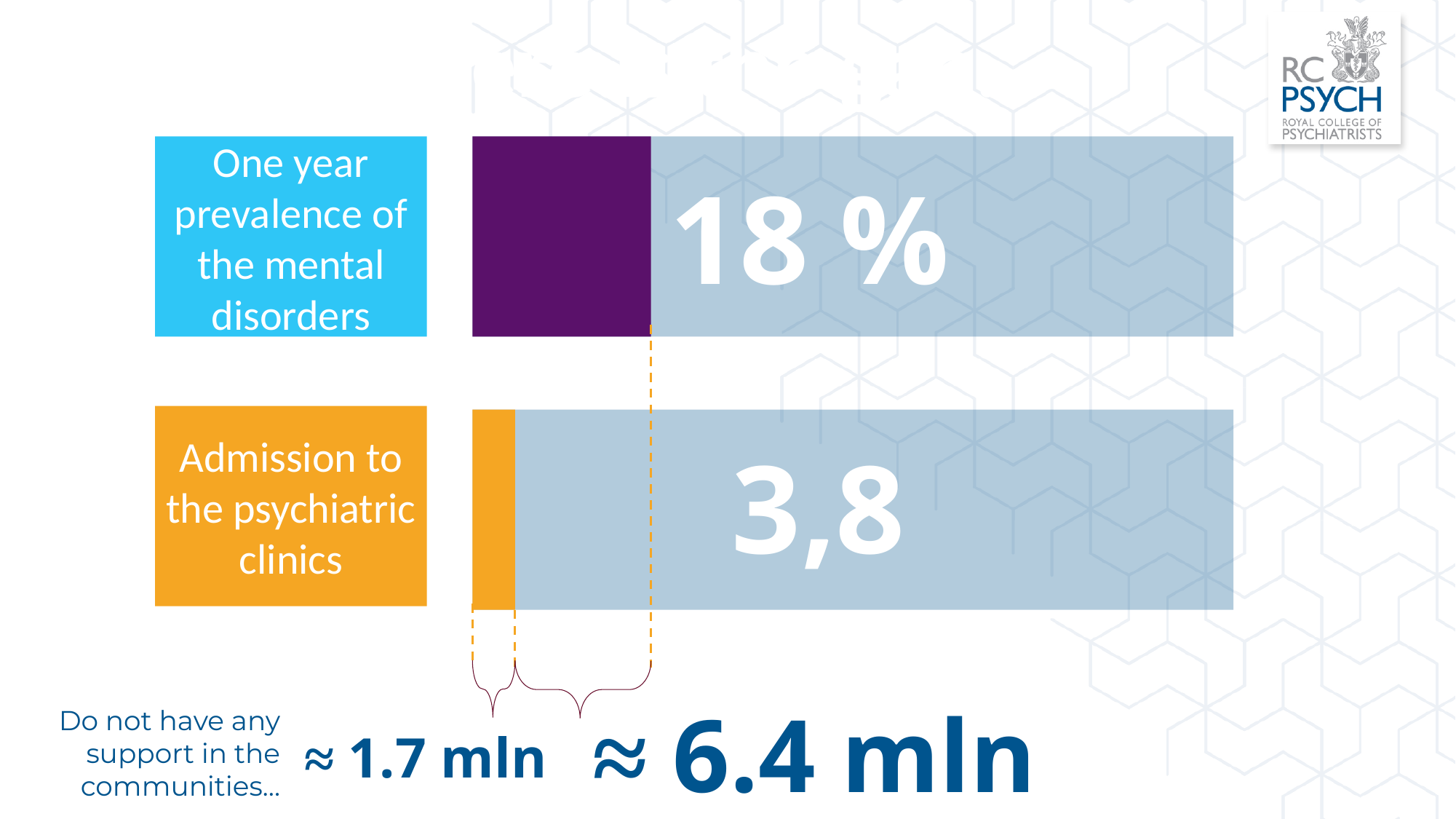

Here is the gap…
One year prevalence of the mental disorders

18 %
Admission to the psychiatric clinics

3,8%

≈ 6.4 mln
Do not have any support in the communities…
≈ 1.7 mln